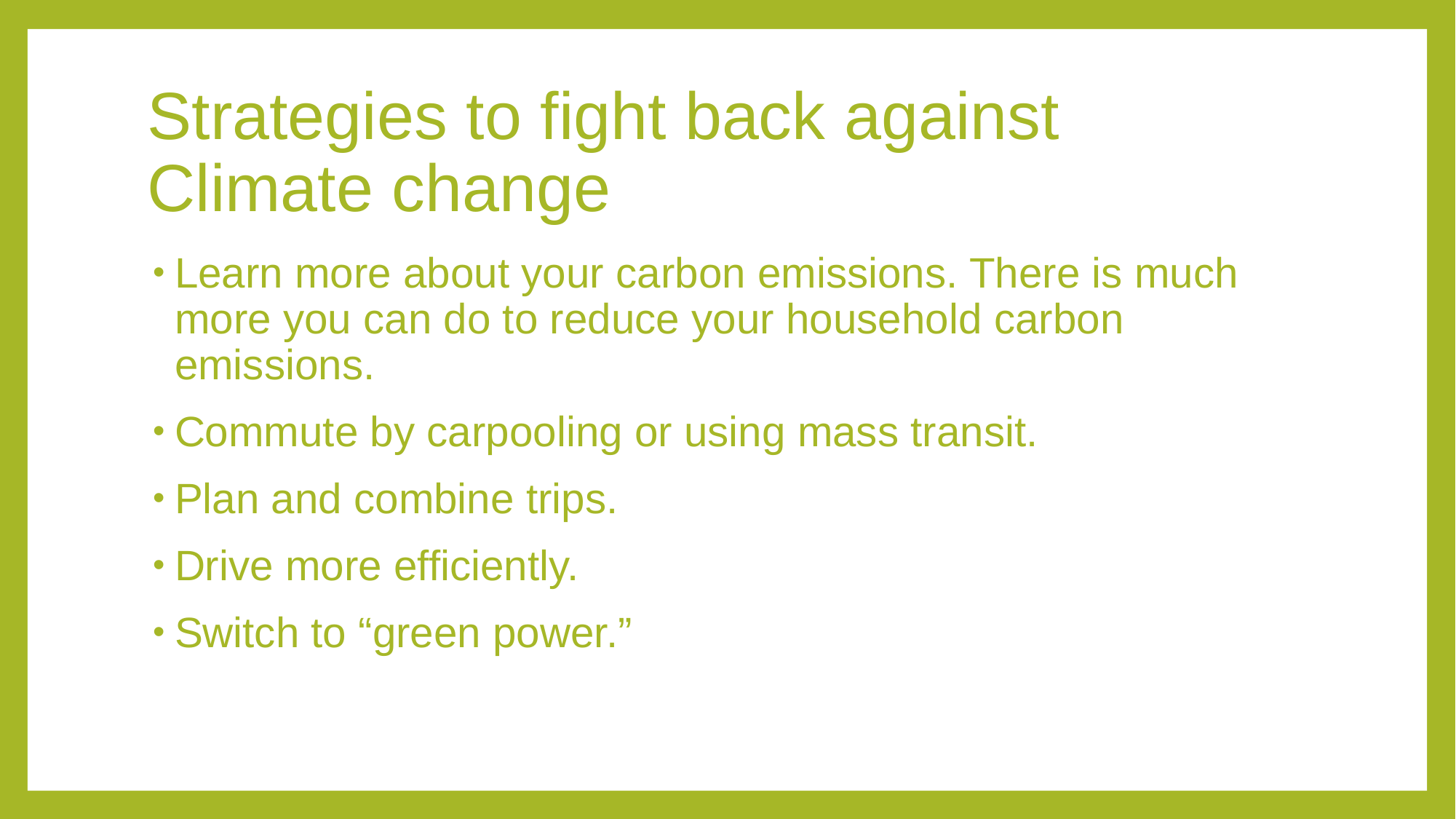

# Strategies to fight back against Climate change
Learn more about your carbon emissions. There is much more you can do to reduce your household carbon emissions.
Commute by carpooling or using mass transit.
Plan and combine trips.
Drive more efficiently.
Switch to “green power.”